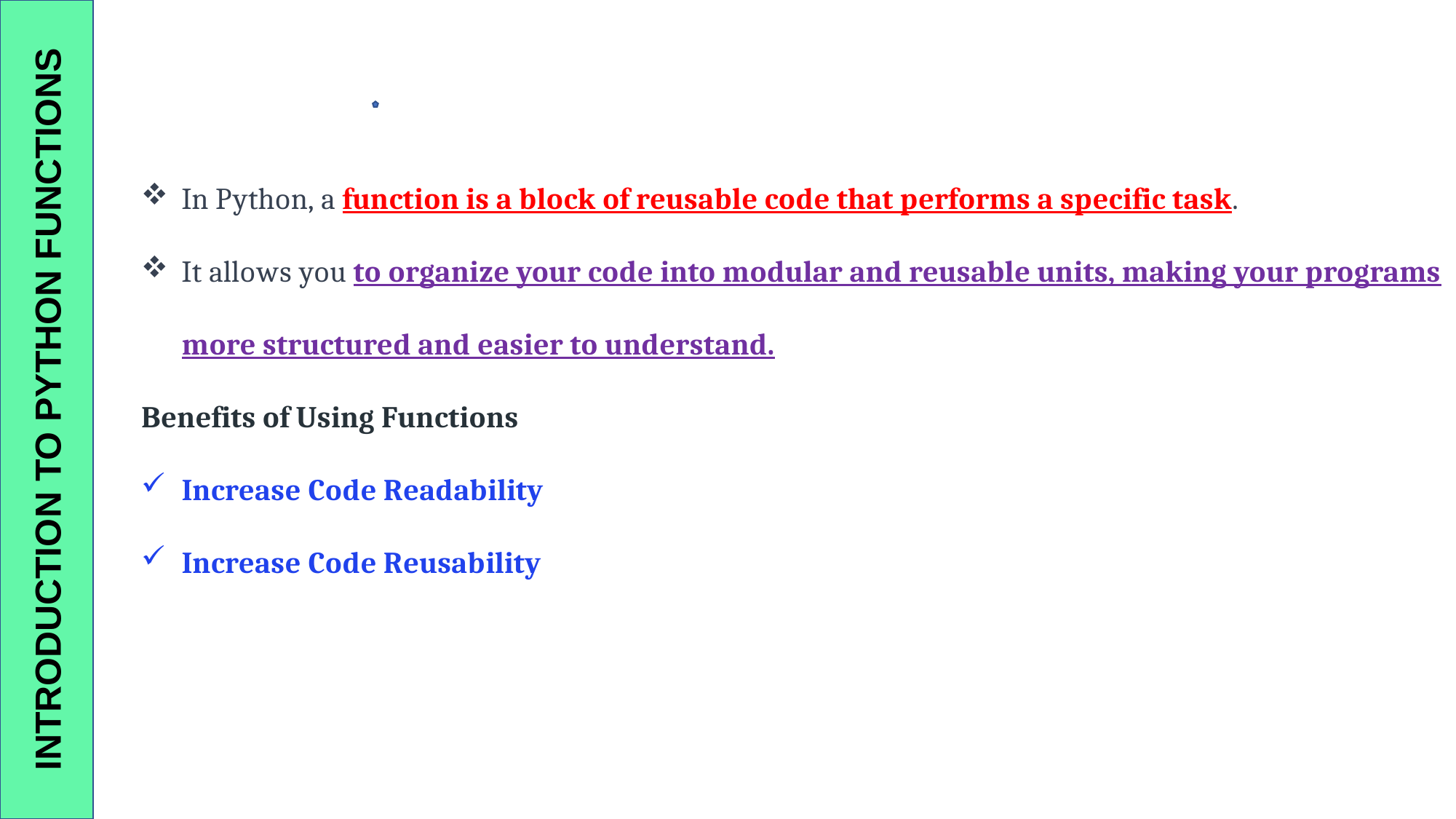

INTRODUCTION TO PYTHON FUNCTIONS

In Python, a function is a block of reusable code that performs a specific task.
It allows you to organize your code into modular and reusable units, making your programs more structured and easier to understand.
Benefits of Using Functions
Increase Code Readability
Increase Code Reusability